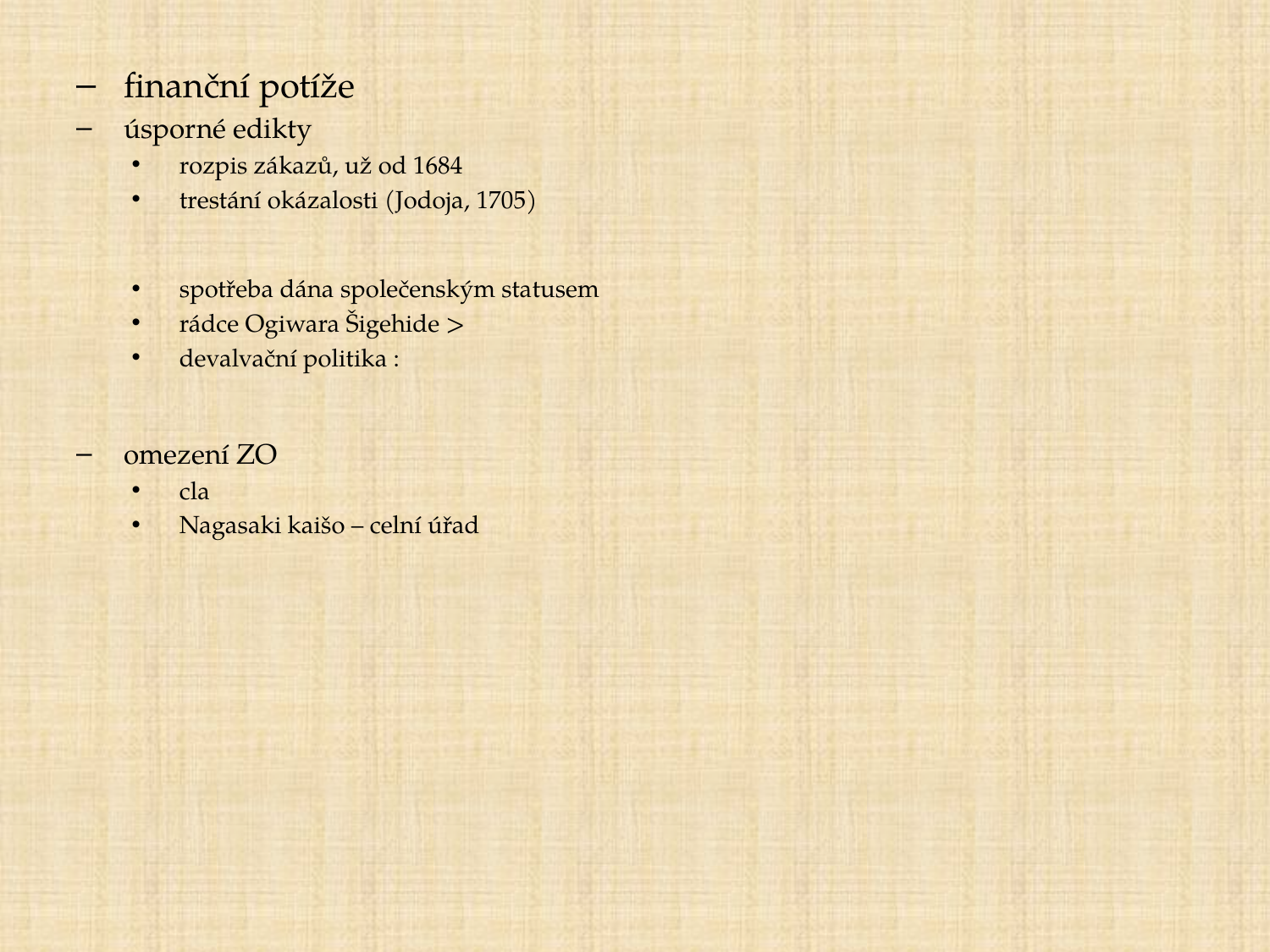

finanční potíže
úsporné edikty
rozpis zákazů, už od 1684
trestání okázalosti (Jodoja, 1705)

spotřeba dána společenským statusem
rádce Ogiwara Šigehide >
devalvační politika :

omezení ZO
cla
Nagasaki kaišo – celní úřad